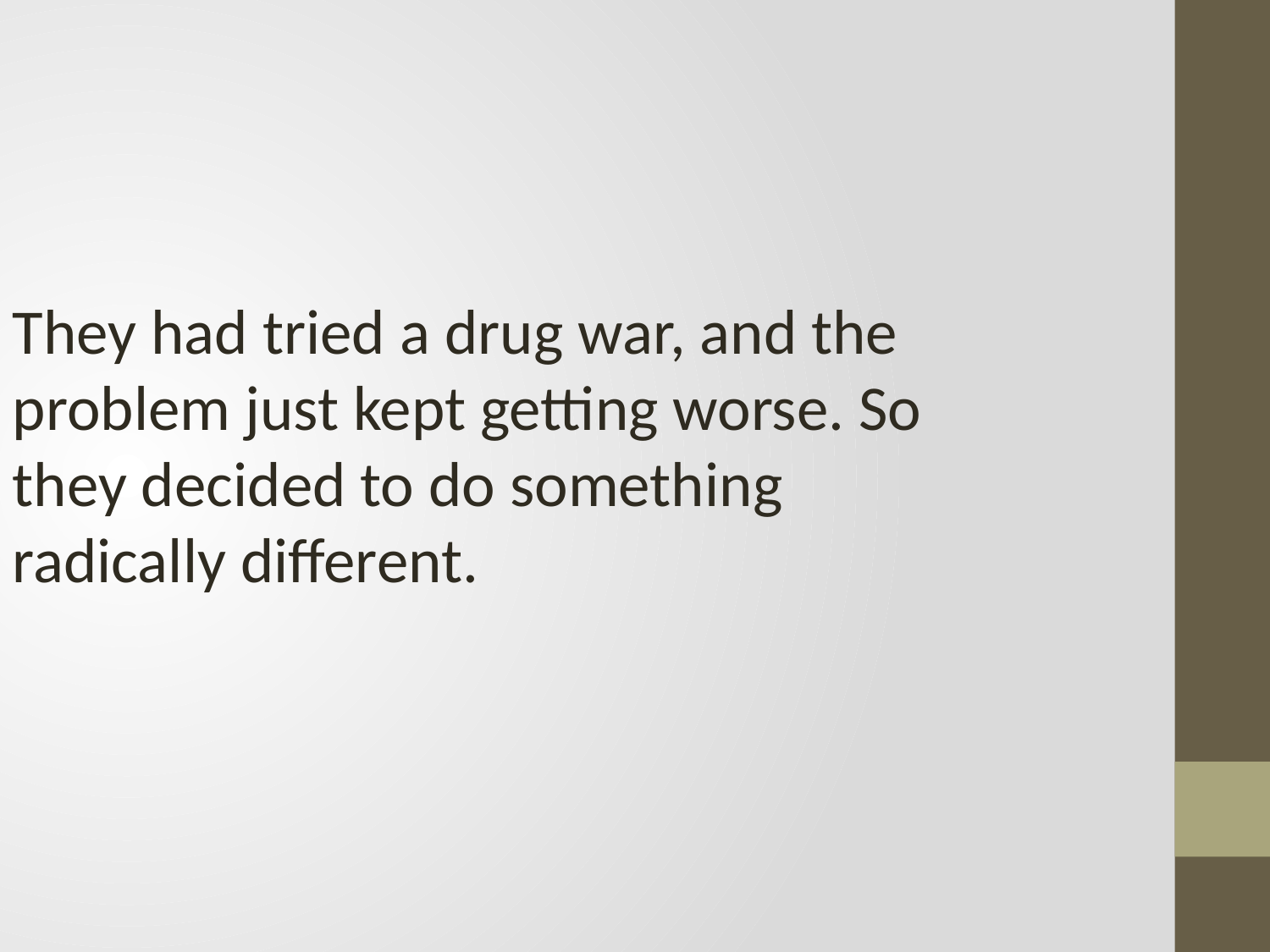

They had tried a drug war, and the problem just kept getting worse. So they decided to do something radically different.